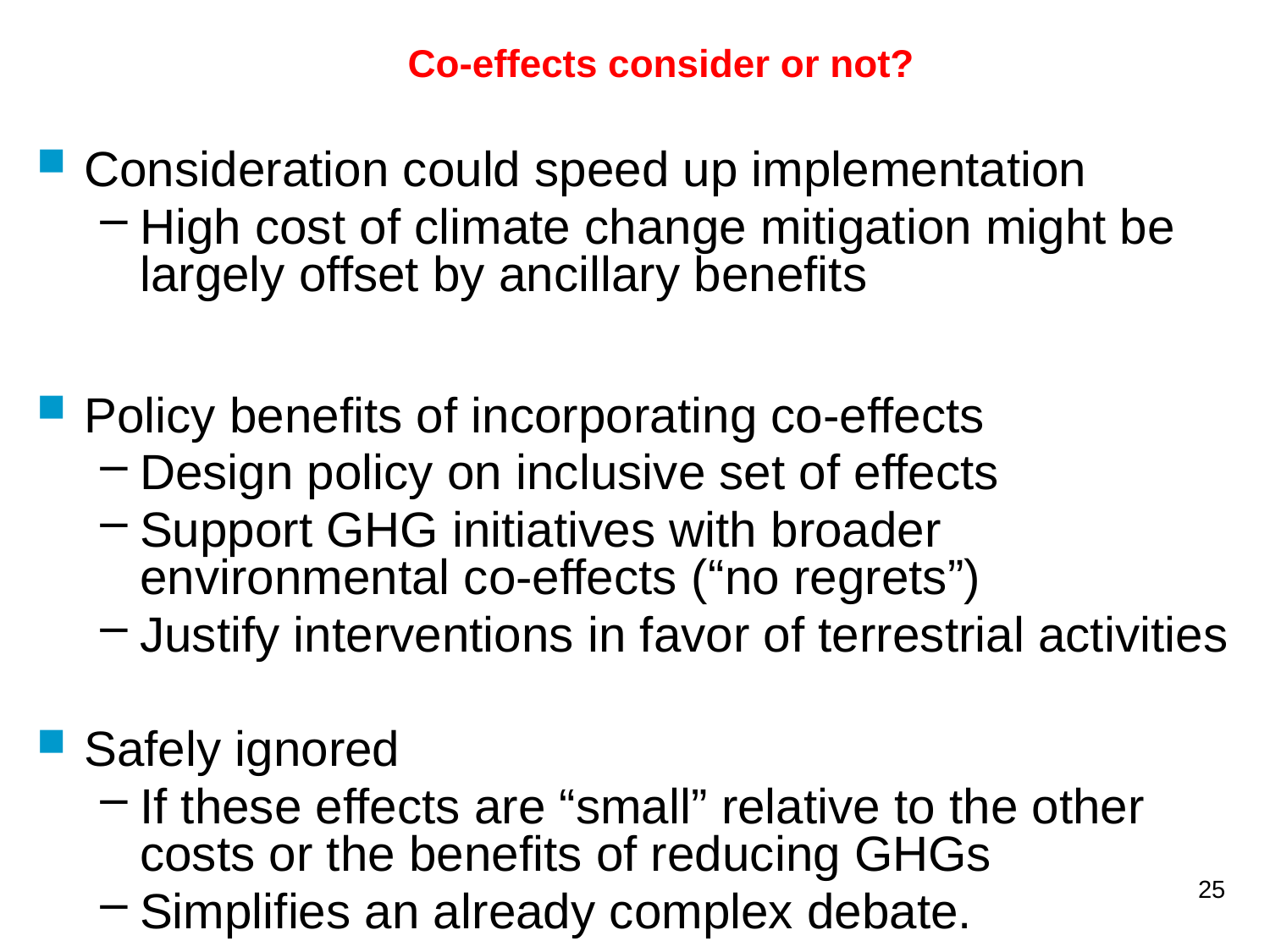

# Co-effects consider or not?
Consideration could speed up implementation
High cost of climate change mitigation might be largely offset by ancillary benefits

Policy benefits of incorporating co-effects
Design policy on inclusive set of effects
Support GHG initiatives with broader environmental co-effects (“no regrets”)
Justify interventions in favor of terrestrial activities

Safely ignored
If these effects are “small” relative to the other costs or the benefits of reducing GHGs
Simplifies an already complex debate.

25